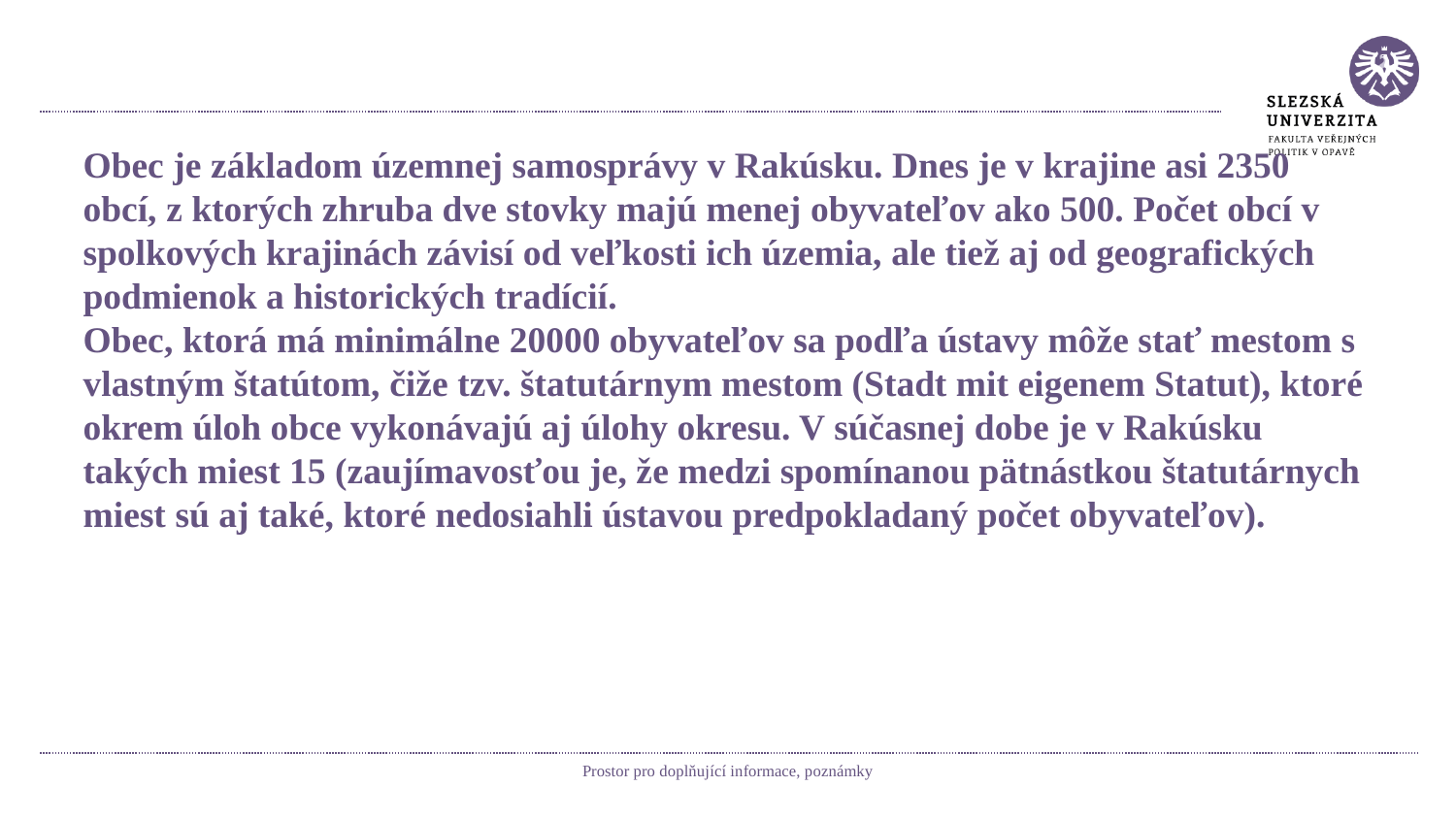

#
Obec je základom územnej samosprávy v Rakúsku. Dnes je v krajine asi 2350 obcí, z ktorých zhruba dve stovky majú menej obyvateľov ako 500. Počet obcí v spolkových krajinách závisí od veľkosti ich územia, ale tiež aj od geografických podmienok a historických tradícií.
Obec, ktorá má minimálne 20000 obyvateľov sa podľa ústavy môže stať mestom s vlastným štatútom, čiže tzv. štatutárnym mestom (Stadt mit eigenem Statut), ktoré okrem úloh obce vykonávajú aj úlohy okresu. V súčasnej dobe je v Rakúsku takých miest 15 (zaujímavosťou je, že medzi spomínanou pätnástkou štatutárnych miest sú aj také, ktoré nedosiahli ústavou predpokladaný počet obyvateľov).
Prostor pro doplňující informace, poznámky